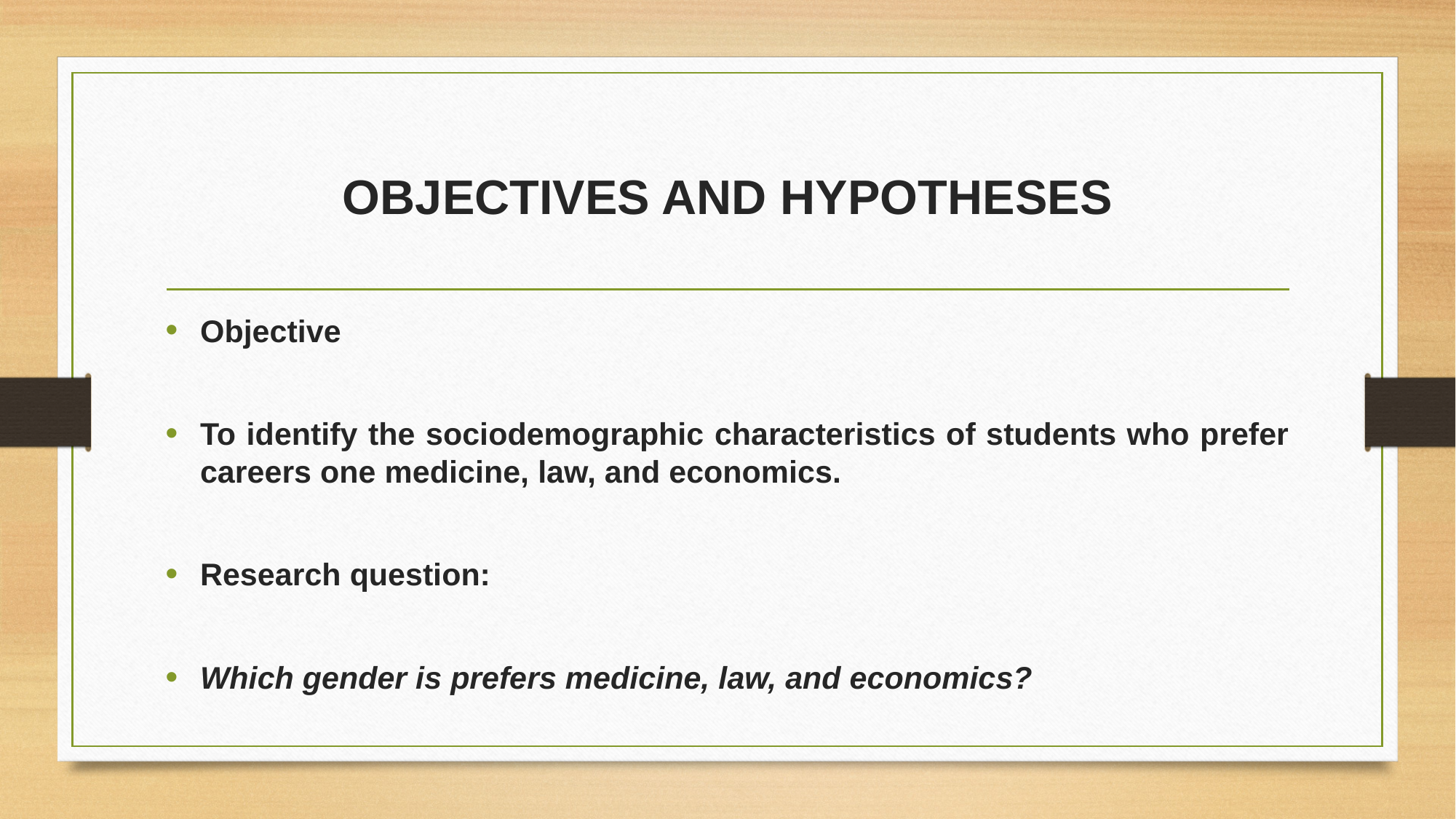

# OBJECTIVES AND HYPOTHESES
Objective

To identify the sociodemographic characteristics of students who prefer careers one medicine, law, and economics.

Research question:

Which gender is prefers medicine, law, and economics?